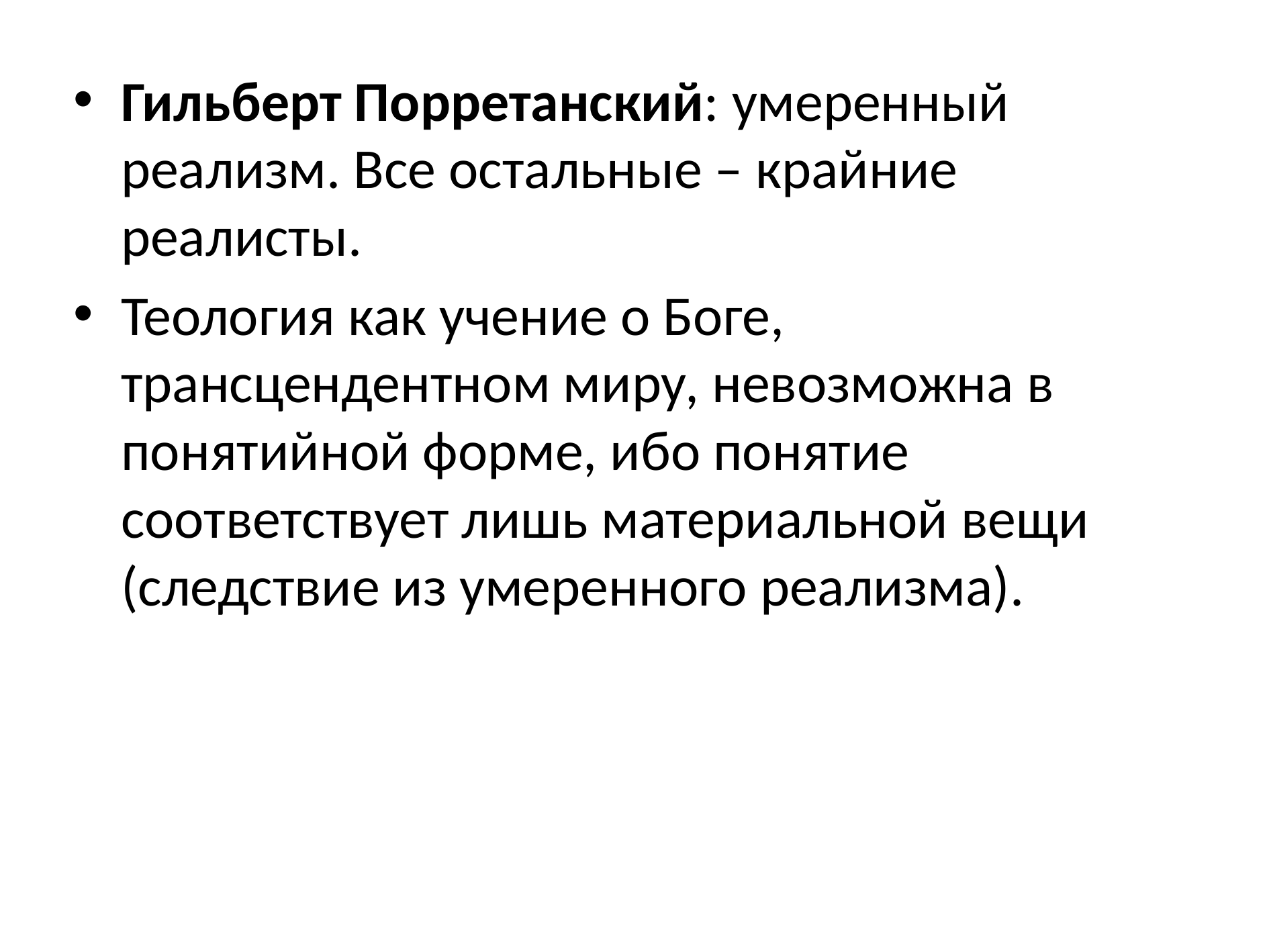

Гильберт Порретанский: умеренный реализм. Все остальные – крайние реалисты.
Теология как учение о Боге, трансцендентном миру, невозможна в понятийной форме, ибо понятие соответствует лишь материальной вещи (следствие из умеренного реализма).